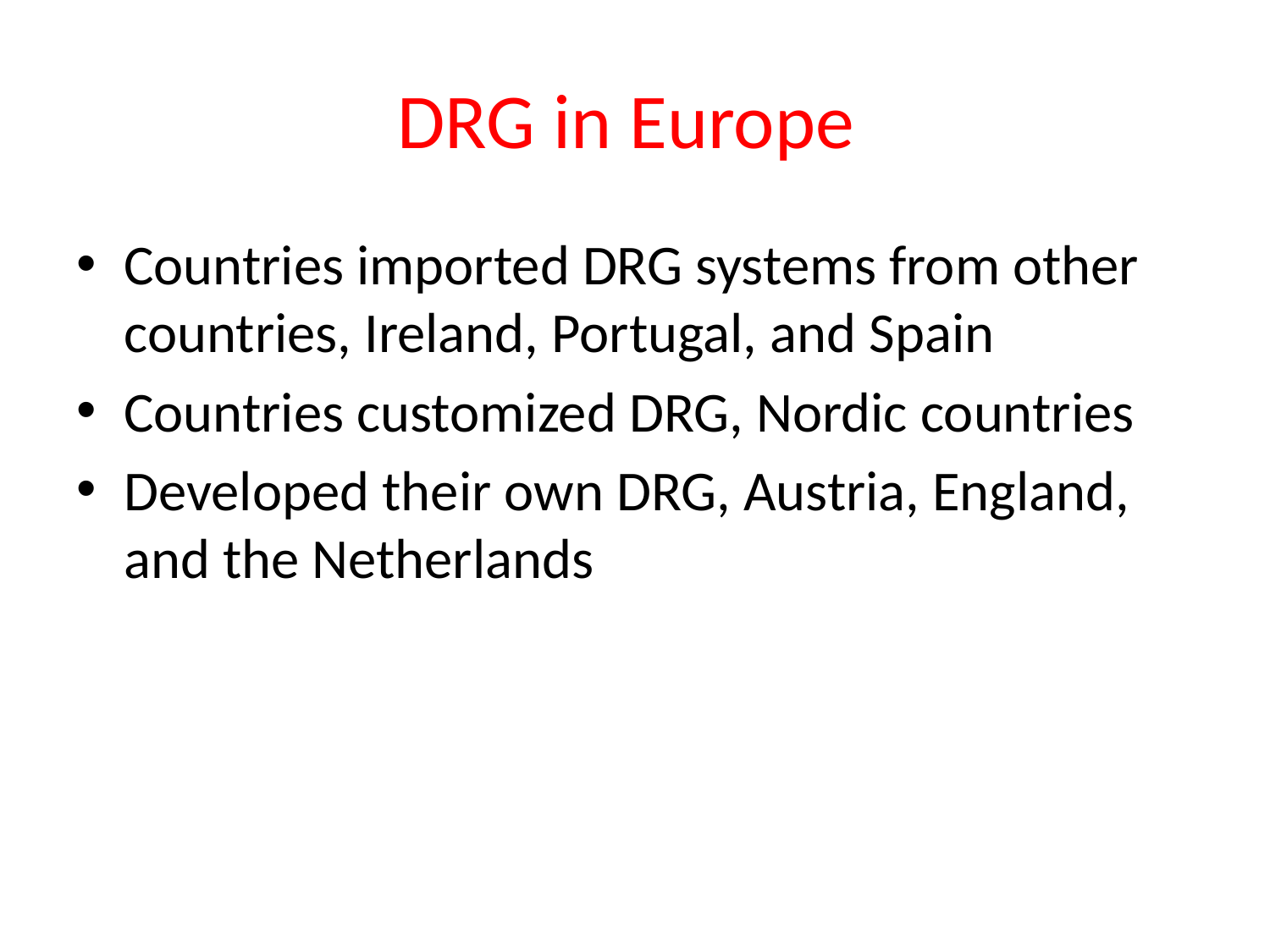

# DRG in Europe
Countries imported DRG systems from other countries, Ireland, Portugal, and Spain
Countries customized DRG, Nordic countries
Developed their own DRG, Austria, England, and the Netherlands